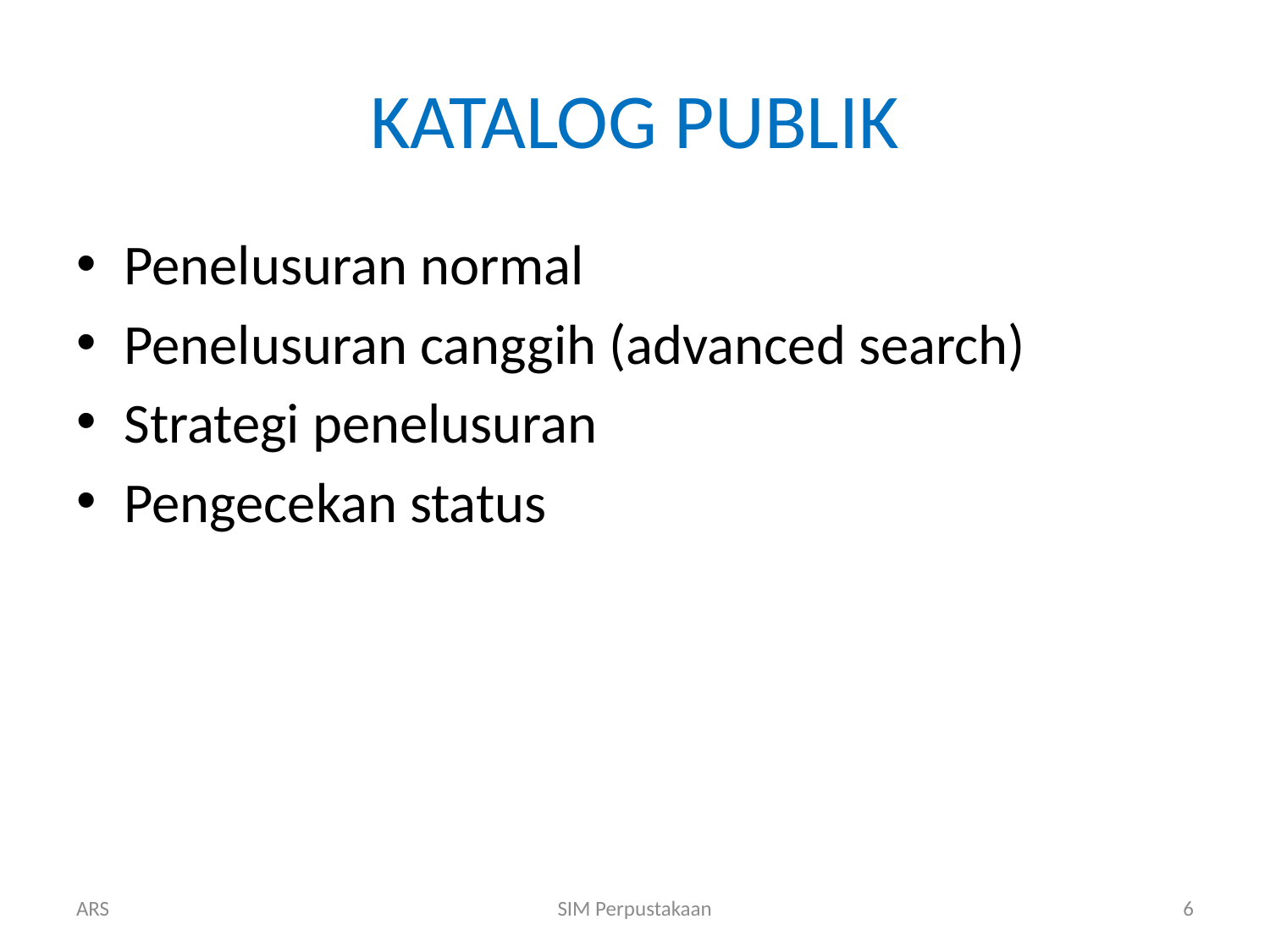

# KATALOG PUBLIK
Penelusuran normal
Penelusuran canggih (advanced search)
Strategi penelusuran
Pengecekan status

ARS
SIM Perpustakaan
6